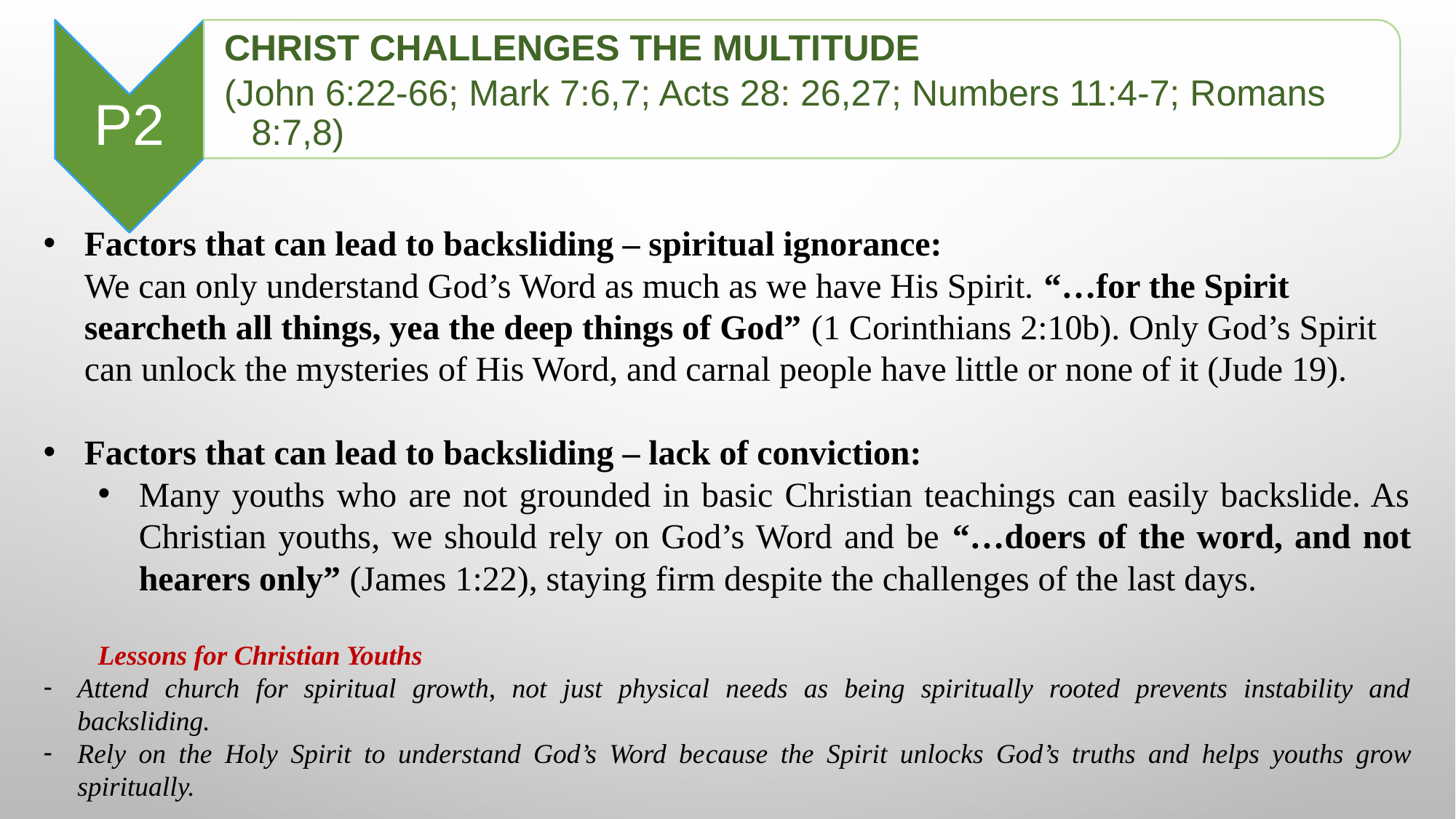

P2

CHRIST CHALLENGES THE MULTITUDE
(John 6:22-66; Mark 7:6,7; Acts 28: 26,27; Numbers 11:4-7; Romans 8:7,8)

Factors that can lead to backsliding – spiritual ignorance:
We can only understand God’s Word as much as we have His Spirit. “…for the Spirit searcheth all things, yea the deep things of God” (1 Corinthians 2:10b). Only God’s Spirit can unlock the mysteries of His Word, and carnal people have little or none of it (Jude 19).

Factors that can lead to backsliding – lack of conviction:
Many youths who are not grounded in basic Christian teachings can easily backslide. As Christian youths, we should rely on God’s Word and be “…doers of the word, and not hearers only” (James 1:22), staying firm despite the challenges of the last days.

Lessons for Christian Youths
Attend church for spiritual growth, not just physical needs as being spiritually rooted prevents instability and backsliding.
Rely on the Holy Spirit to understand God’s Word because the Spirit unlocks God’s truths and helps youths grow spiritually.